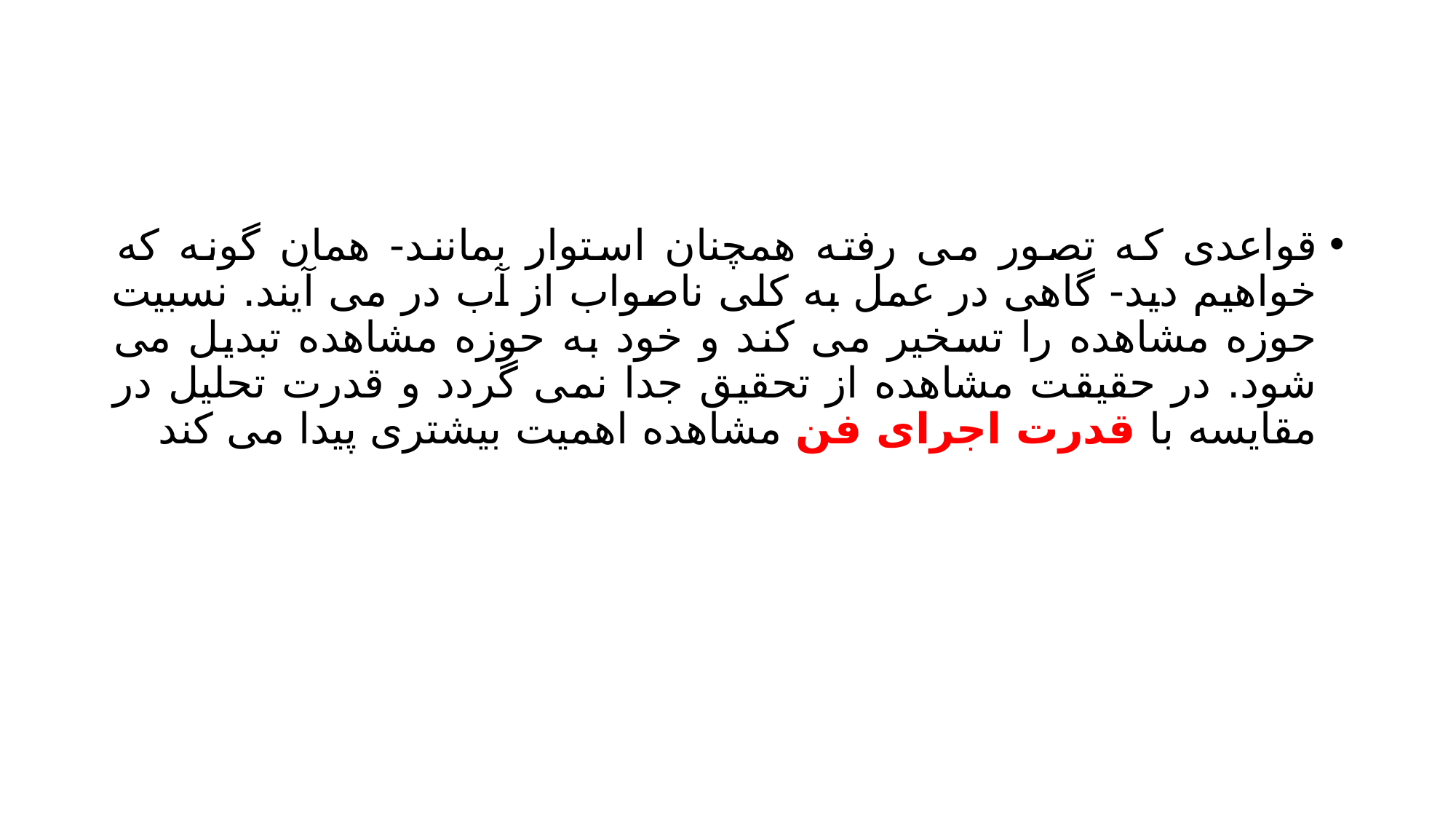

#
قواعدی که تصور می رفته همچنان استوار بمانند- همان گونه که خواهیم دید- گاهی در عمل به کلی ناصواب از آب در می آیند. نسبیت حوزه مشاهده را تسخیر می کند و خود به حوزه مشاهده تبدیل می شود. در حقیقت مشاهده از تحقیق جدا نمی گردد و قدرت تحلیل در مقایسه با قدرت اجرای فن مشاهده اهمیت بیشتری پیدا می کند